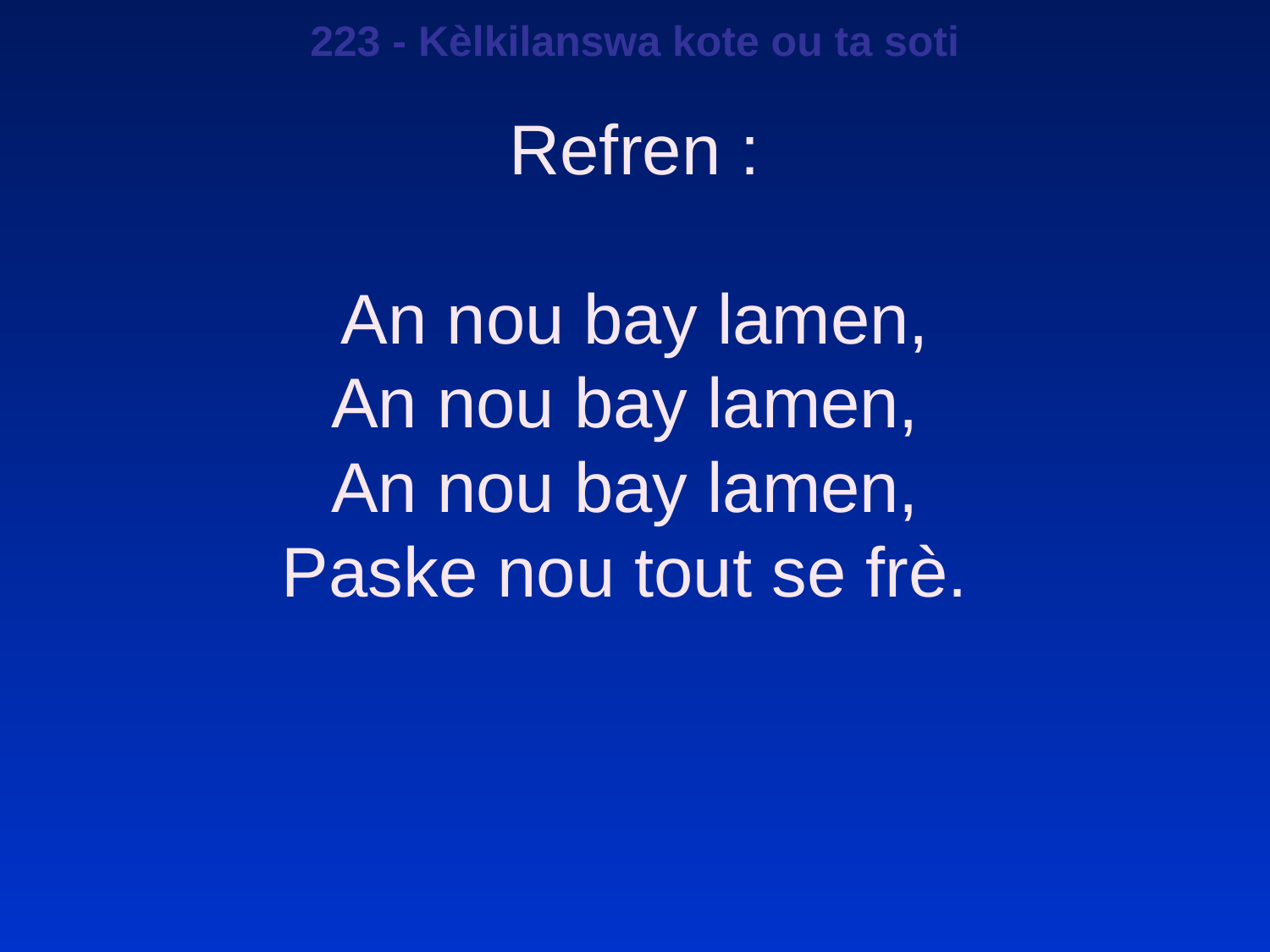

223 - Kèlkilanswa kote ou ta soti
Refren :

An nou bay lamen,
An nou bay lamen,
An nou bay lamen,
Paske nou tout se frè.